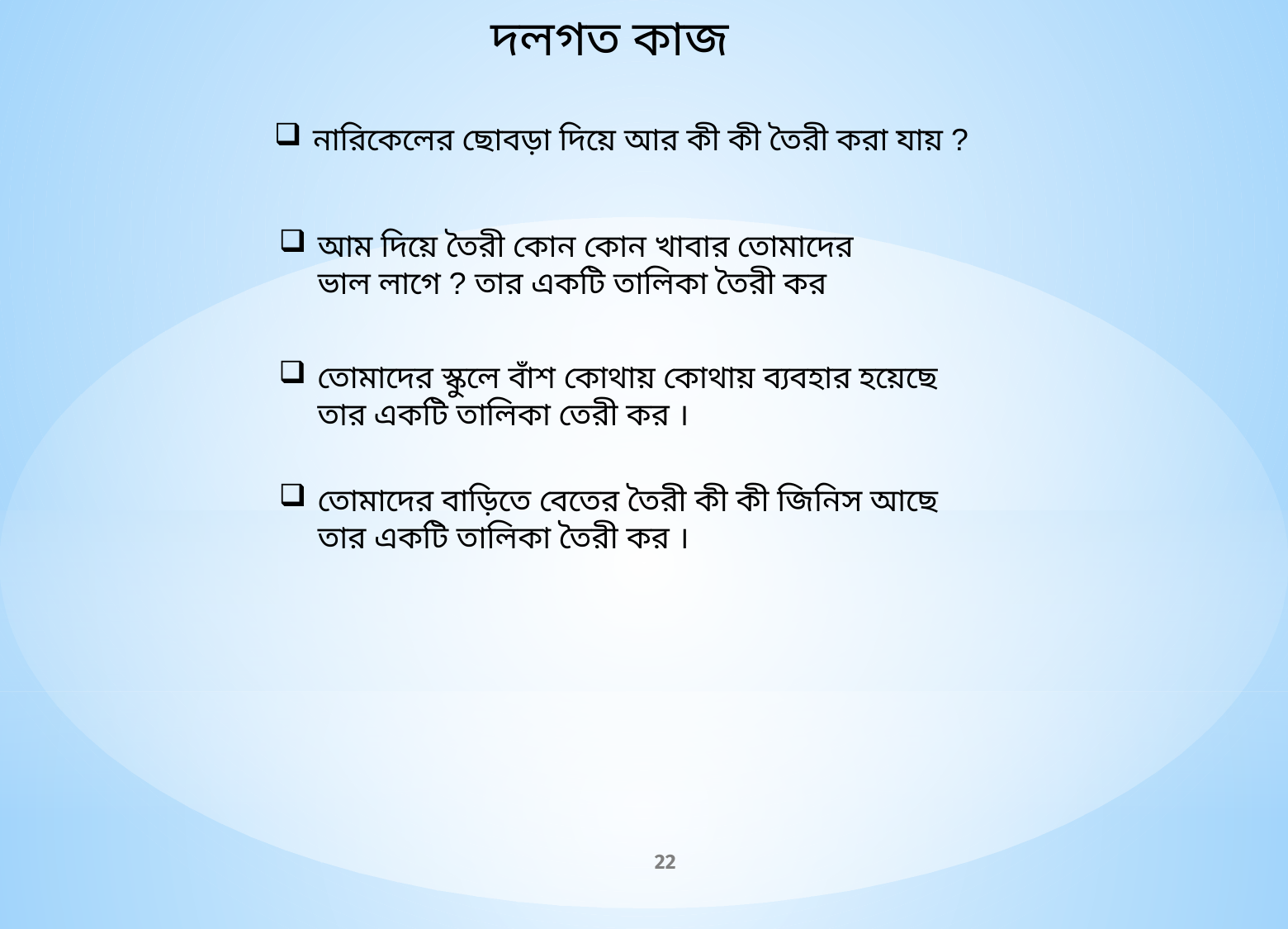

দলগত কাজ
নারিকেলের ছোবড়া দিয়ে আর কী কী তৈরী করা যায় ?
আম দিয়ে তৈরী কোন কোন খাবার তোমাদের ভাল লাগে ? তার একটি তালিকা তৈরী কর
তোমাদের স্কুলে বাঁশ কোথায় কোথায় ব্যবহার হয়েছে তার একটি তালিকা তেরী কর ।
তোমাদের বাড়িতে বেতের তৈরী কী কী জিনিস আছে তার একটি তালিকা তৈরী কর ।
22